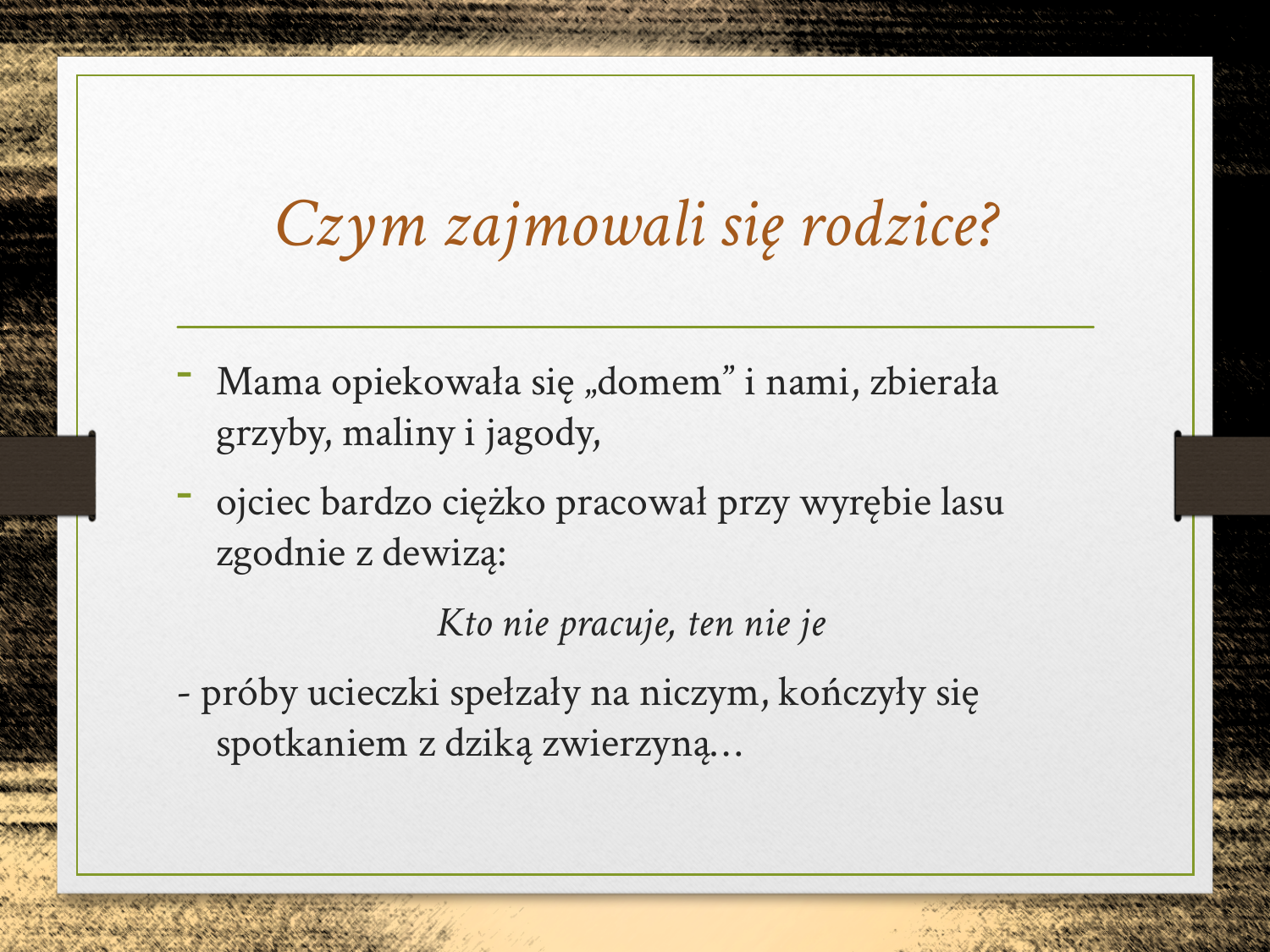

# Czym zajmowali się rodzice?
Mama opiekowała się „domem” i nami, zbierała grzyby, maliny i jagody,
ojciec bardzo ciężko pracował przy wyrębie lasu zgodnie z dewizą:
Kto nie pracuje, ten nie je
- próby ucieczki spełzały na niczym, kończyły się spotkaniem z dziką zwierzyną…